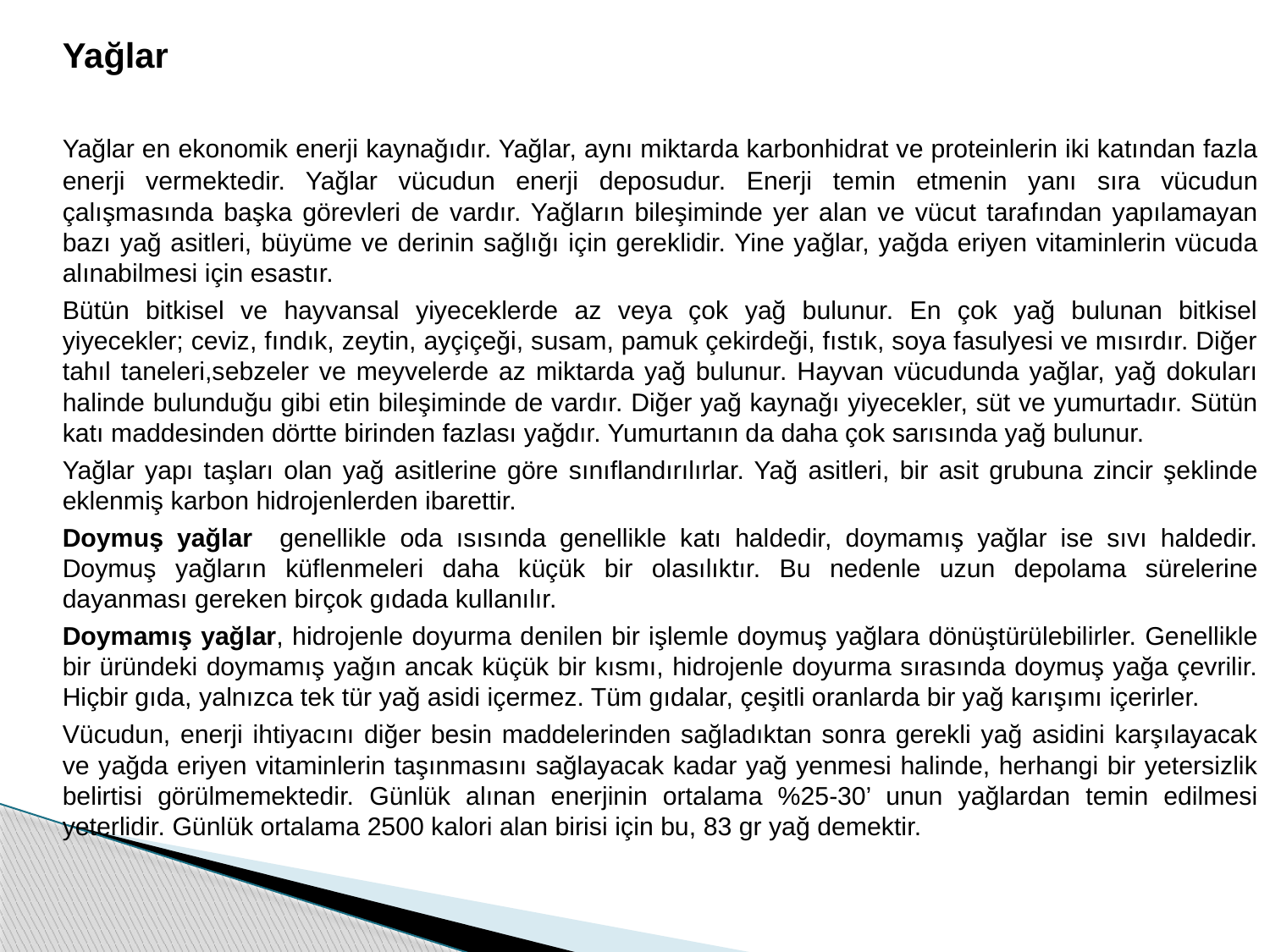

Yağlar

		Yağlar en ekonomik enerji kaynağıdır. Yağlar, aynı miktarda karbonhidrat ve proteinlerin iki katından fazla enerji vermektedir. Yağlar vücudun enerji deposudur. Enerji temin etmenin yanı sıra vücudun çalışmasında başka görevleri de vardır. Yağların bileşiminde yer alan ve vücut tarafından yapılamayan bazı yağ asitleri, büyüme ve derinin sağlığı için gereklidir. Yine yağlar, yağda eriyen vitaminlerin vücuda alınabilmesi için esastır.
		Bütün bitkisel ve hayvansal yiyeceklerde az veya çok yağ bulunur. En çok yağ bulunan bitkisel yiyecekler; ceviz, fındık, zeytin, ayçiçeği, susam, pamuk çekirdeği, fıstık, soya fasulyesi ve mısırdır. Diğer tahıl taneleri,sebzeler ve meyvelerde az miktarda yağ bulunur. Hayvan vücudunda yağlar, yağ dokuları halinde bulunduğu gibi etin bileşiminde de vardır. Diğer yağ kaynağı yiyecekler, süt ve yumurtadır. Sütün katı maddesinden dörtte birinden fazlası yağdır. Yumurtanın da daha çok sarısında yağ bulunur.
		Yağlar yapı taşları olan yağ asitlerine göre sınıflandırılırlar. Yağ asitleri, bir asit grubuna zincir şeklinde eklenmiş karbon hidrojenlerden ibarettir.
		Doymuş yağlar  genellikle oda ısısında genellikle katı haldedir, doymamış yağlar ise sıvı haldedir. Doymuş yağların küflenmeleri daha küçük bir olasılıktır. Bu nedenle uzun depolama sürelerine dayanması gereken birçok gıdada kullanılır.
		Doymamış yağlar, hidrojenle doyurma denilen bir işlemle doymuş yağlara dönüştürülebilirler. Genellikle bir üründeki doymamış yağın ancak küçük bir kısmı, hidrojenle doyurma sırasında doymuş yağa çevrilir. Hiçbir gıda, yalnızca tek tür yağ asidi içermez. Tüm gıdalar, çeşitli oranlarda bir yağ karışımı içerirler.
		Vücudun, enerji ihtiyacını diğer besin maddelerinden sağladıktan sonra gerekli yağ asidini karşılayacak ve yağda eriyen vitaminlerin taşınmasını sağlayacak kadar yağ yenmesi halinde, herhangi bir yetersizlik belirtisi görülmemektedir. Günlük alınan enerjinin ortalama %25-30’ unun yağlardan temin edilmesi yeterlidir. Günlük ortalama 2500 kalori alan birisi için bu, 83 gr yağ demektir.